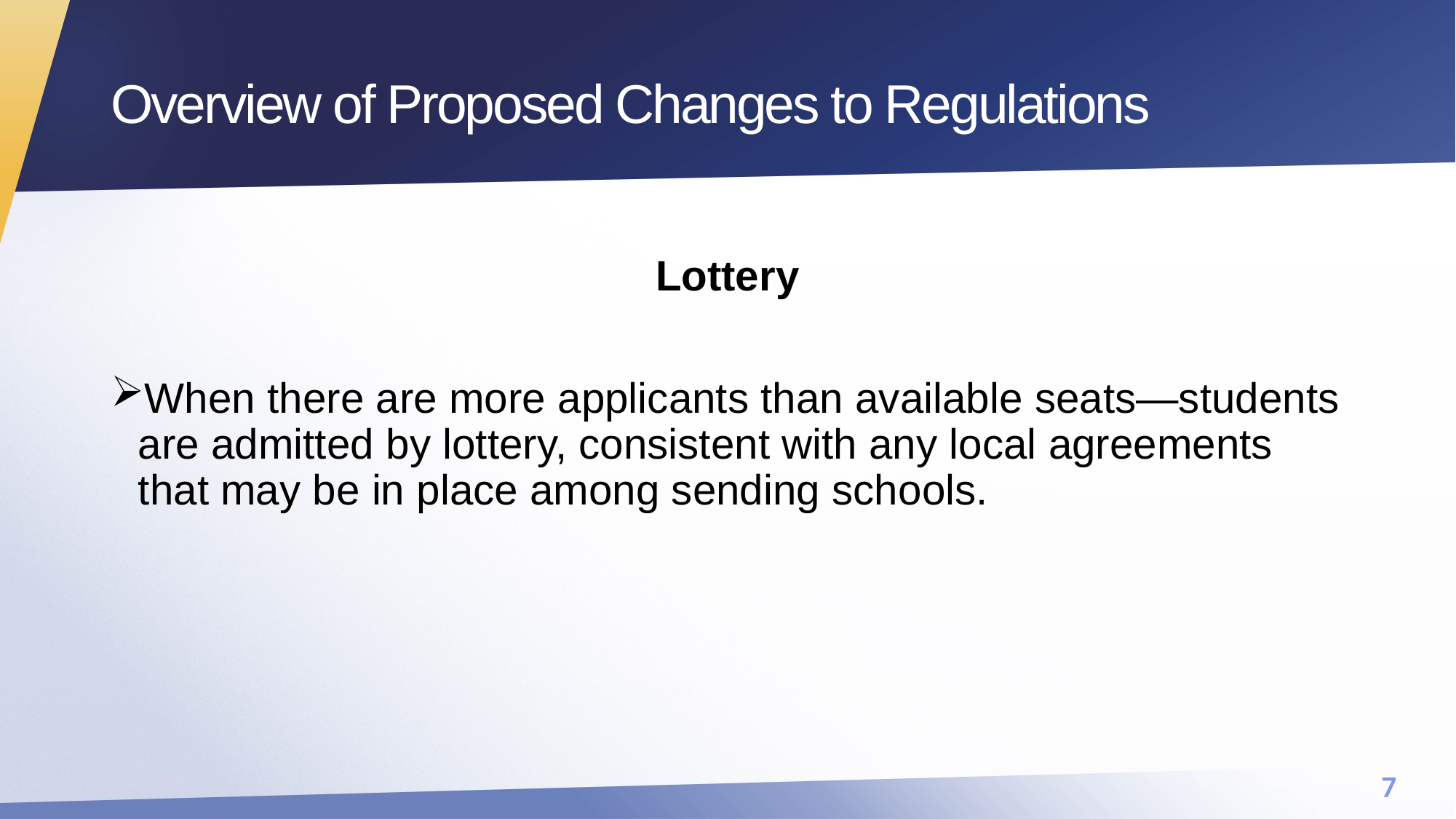

# Overview of Proposed Changes to Regulations
Lottery

When there are more applicants than available seats—students are admitted by lottery, consistent with any local agreements that may be in place among sending schools.